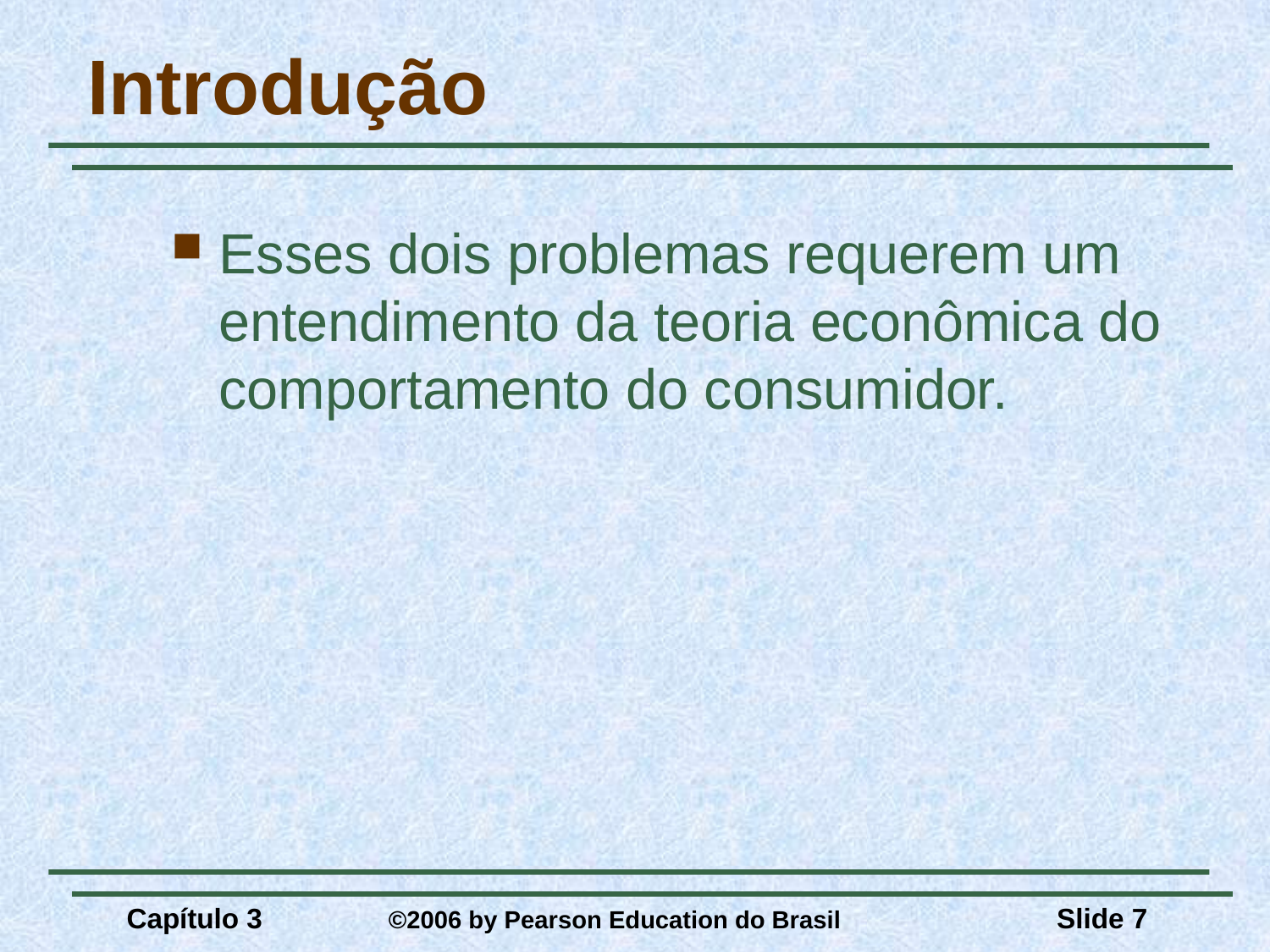

# Introdução
Esses dois problemas requerem um entendimento da teoria econômica do comportamento do consumidor.

Capítulo 3	 ©2006 by Pearson Education do Brasil
Slide 7